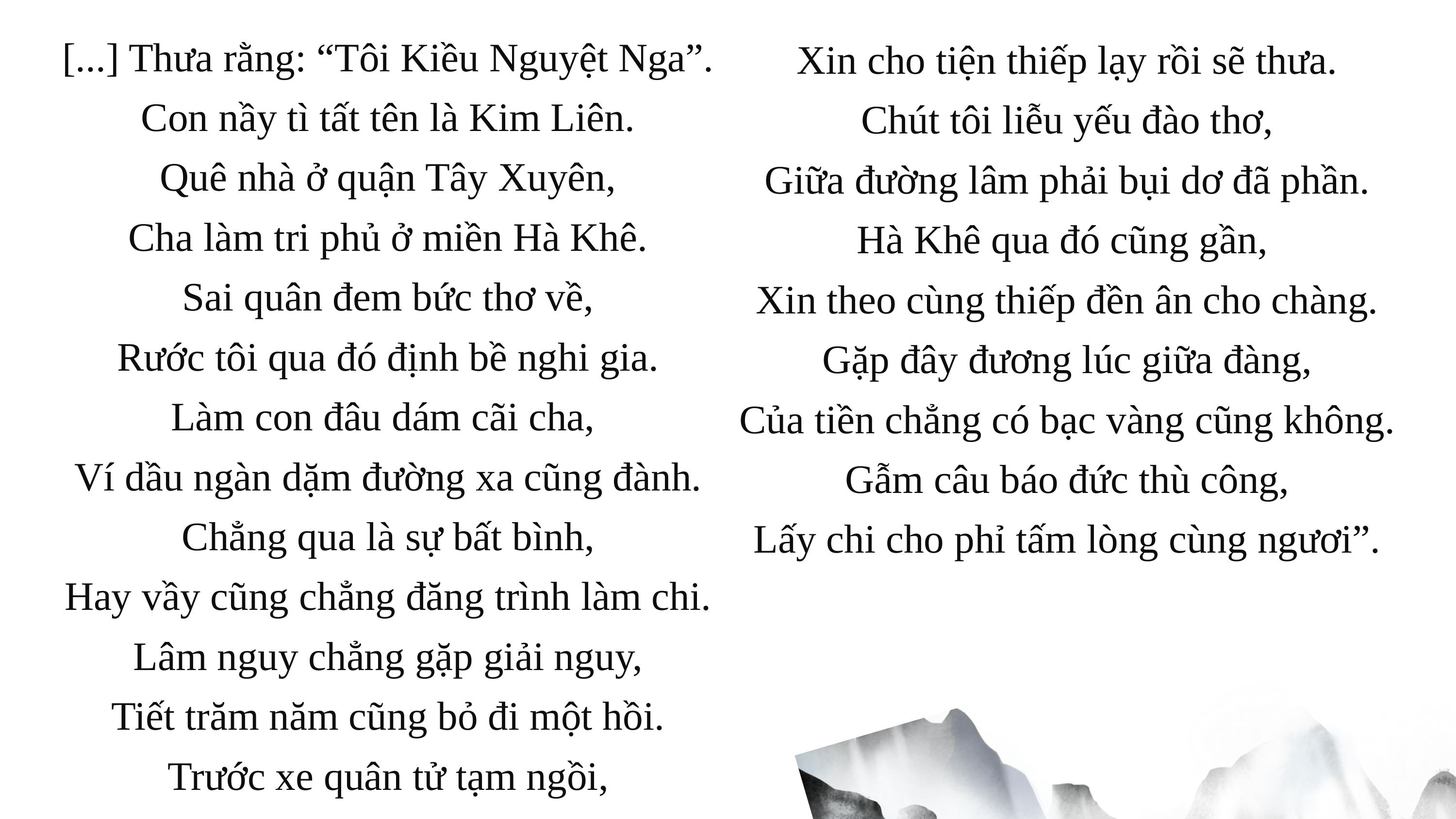

[...] Thưa rằng: “Tôi Kiều Nguyệt Nga”.
Con nầy tì tất tên là Kim Liên.
Quê nhà ở quận Tây Xuyên,
Cha làm tri phủ ở miền Hà Khê.
Sai quân đem bức thơ về,
Rước tôi qua đó định bề nghi gia.
Làm con đâu dám cãi cha,
Ví dầu ngàn dặm đường xa cũng đành.
Chẳng qua là sự bất bình,
Hay vầy cũng chẳng đăng trình làm chi.
Lâm nguy chẳng gặp giải nguy,
Tiết trăm năm cũng bỏ đi một hồi.
Trước xe quân tử tạm ngồi,
Xin cho tiện thiếp lạy rồi sẽ thưa.
Chút tôi liễu yếu đào thơ,
Giữa đường lâm phải bụi dơ đã phần.
Hà Khê qua đó cũng gần,
Xin theo cùng thiếp đền ân cho chàng.
Gặp đây đương lúc giữa đàng,
Của tiền chẳng có bạc vàng cũng không.
Gẫm câu báo đức thù công,
Lấy chi cho phỉ tấm lòng cùng ngươi”.